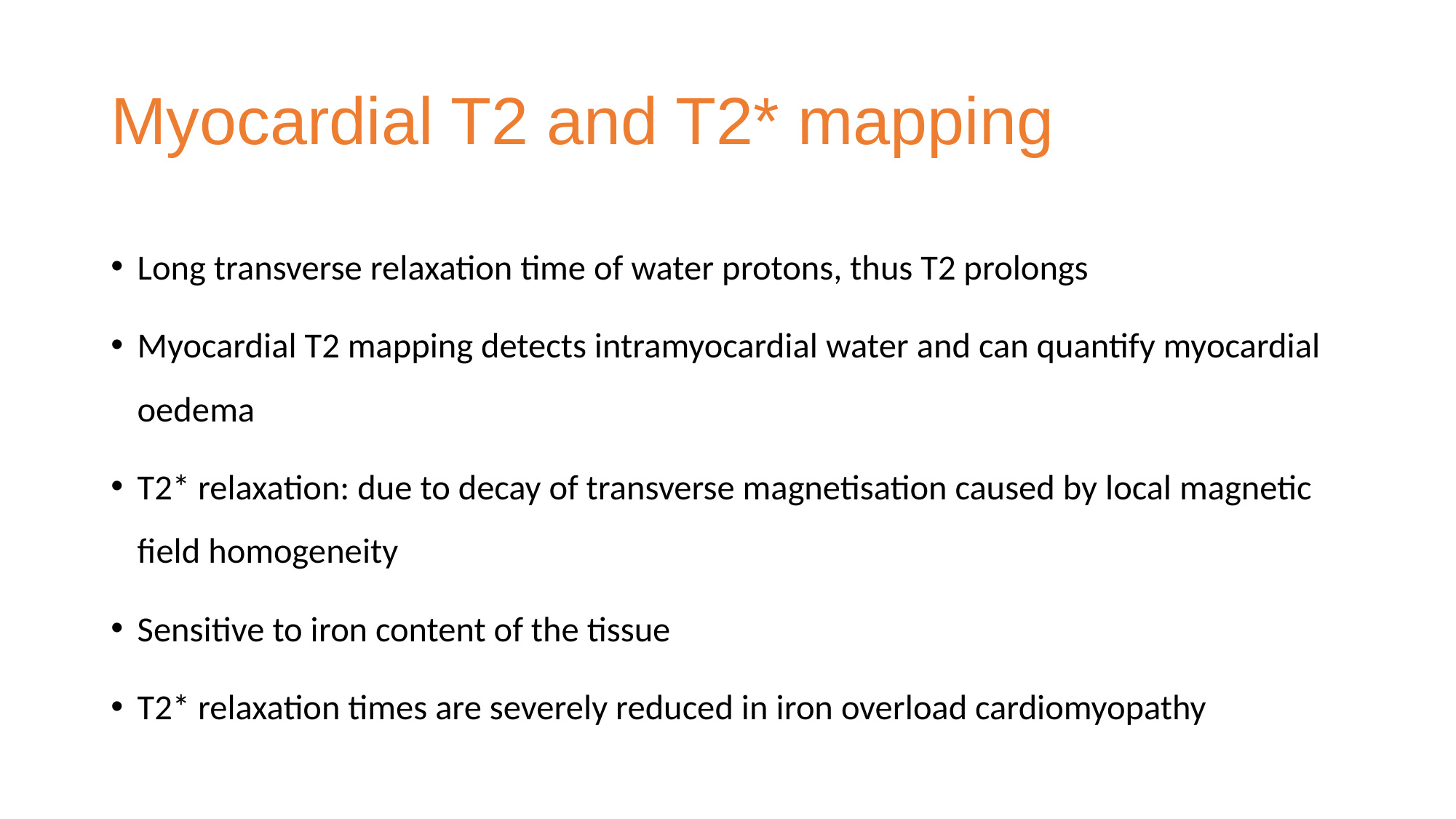

# Myocardial T2 and T2* mapping
Long transverse relaxation time of water protons, thus T2 prolongs
Myocardial T2 mapping detects intramyocardial water and can quantify myocardial oedema
T2* relaxation: due to decay of transverse magnetisation caused by local magnetic field homogeneity
Sensitive to iron content of the tissue
T2* relaxation times are severely reduced in iron overload cardiomyopathy